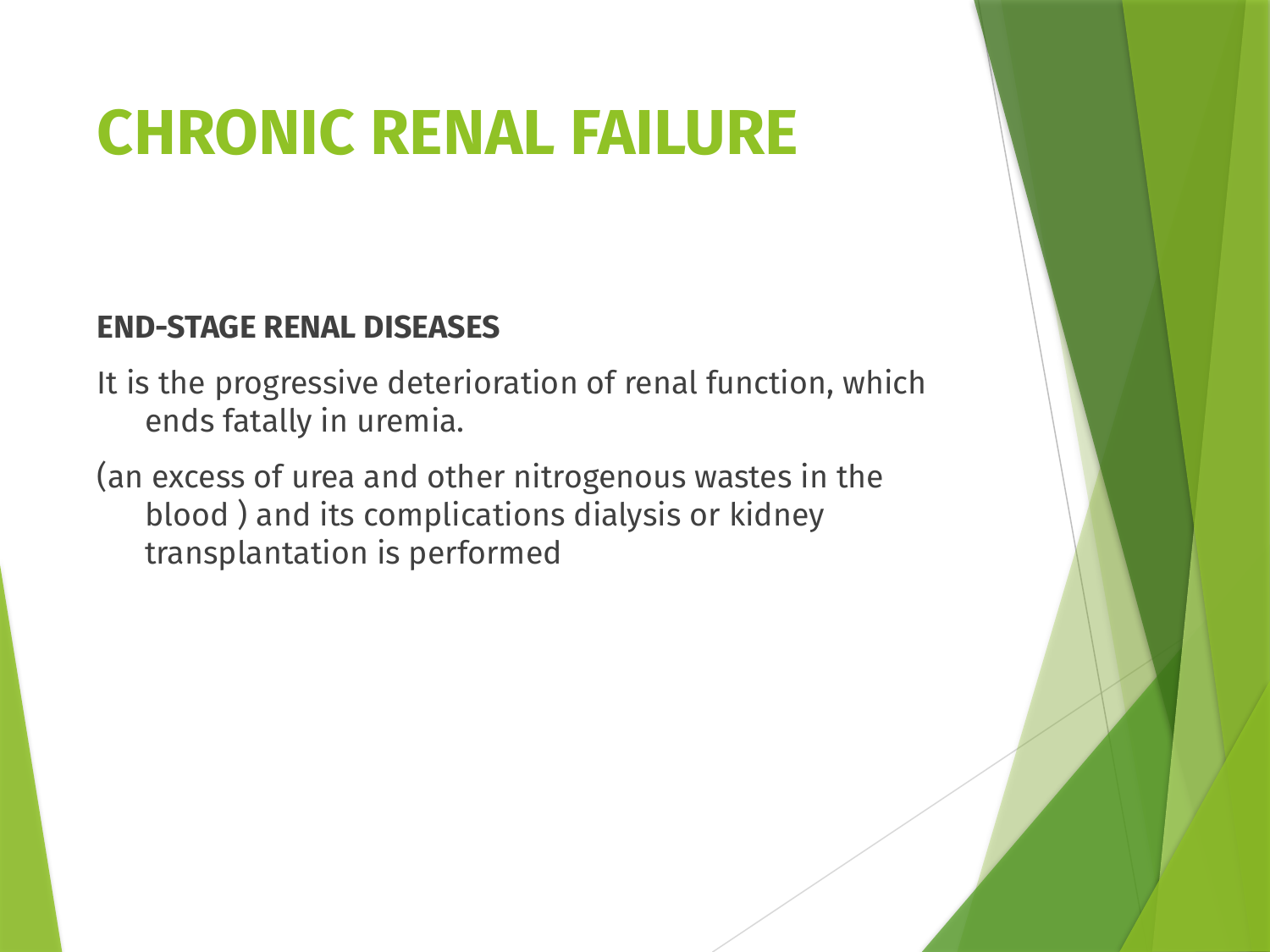

# CHRONIC RENAL FAILURE
END-STAGE RENAL DISEASES
It is the progressive deterioration of renal function, which ends fatally in uremia.
(an excess of urea and other nitrogenous wastes in the blood ) and its complications dialysis or kidney transplantation is performed